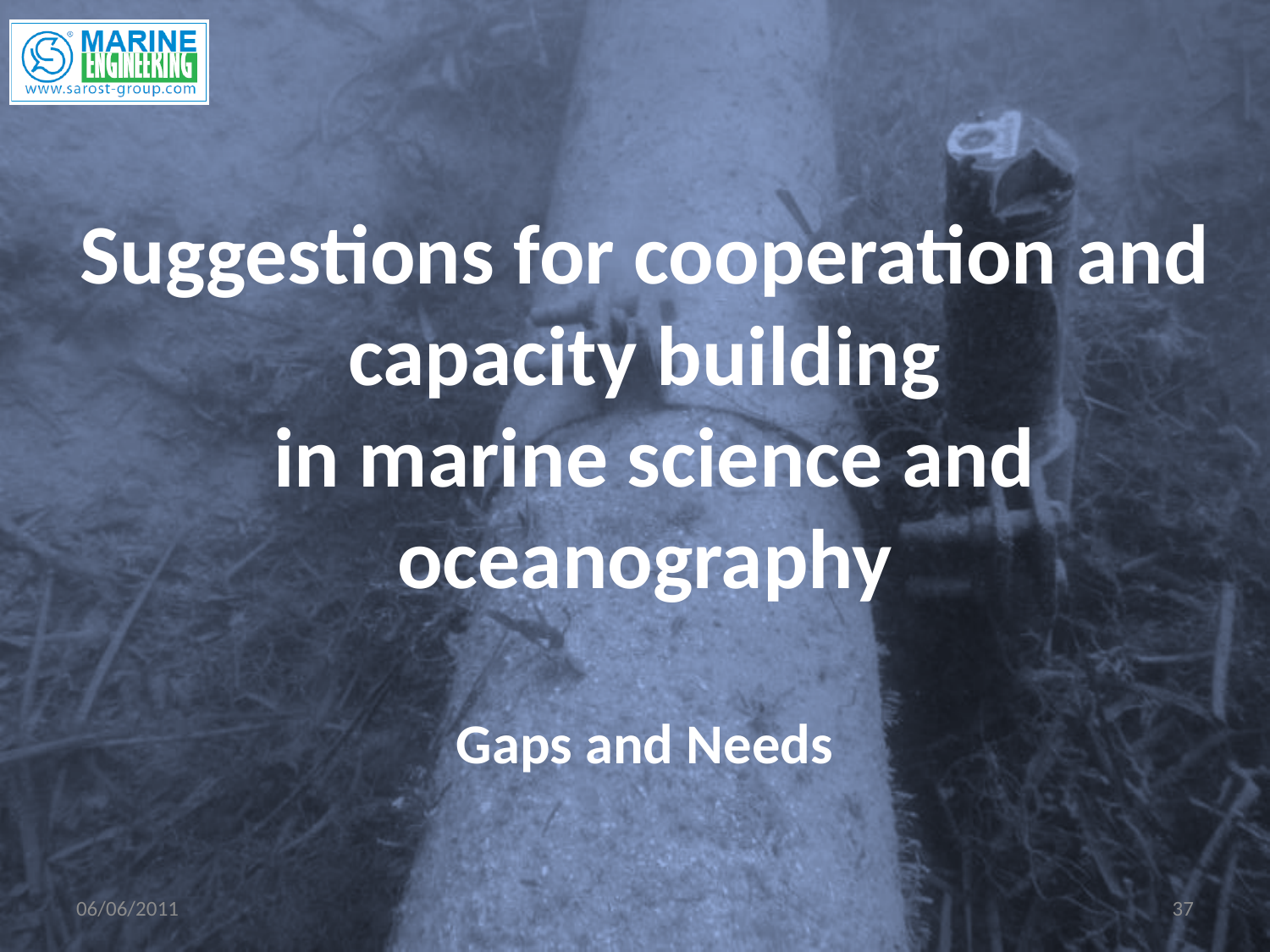

# Suggestions for cooperation and capacity building in marine science and oceanography Gaps and Needs
06/06/2011
37